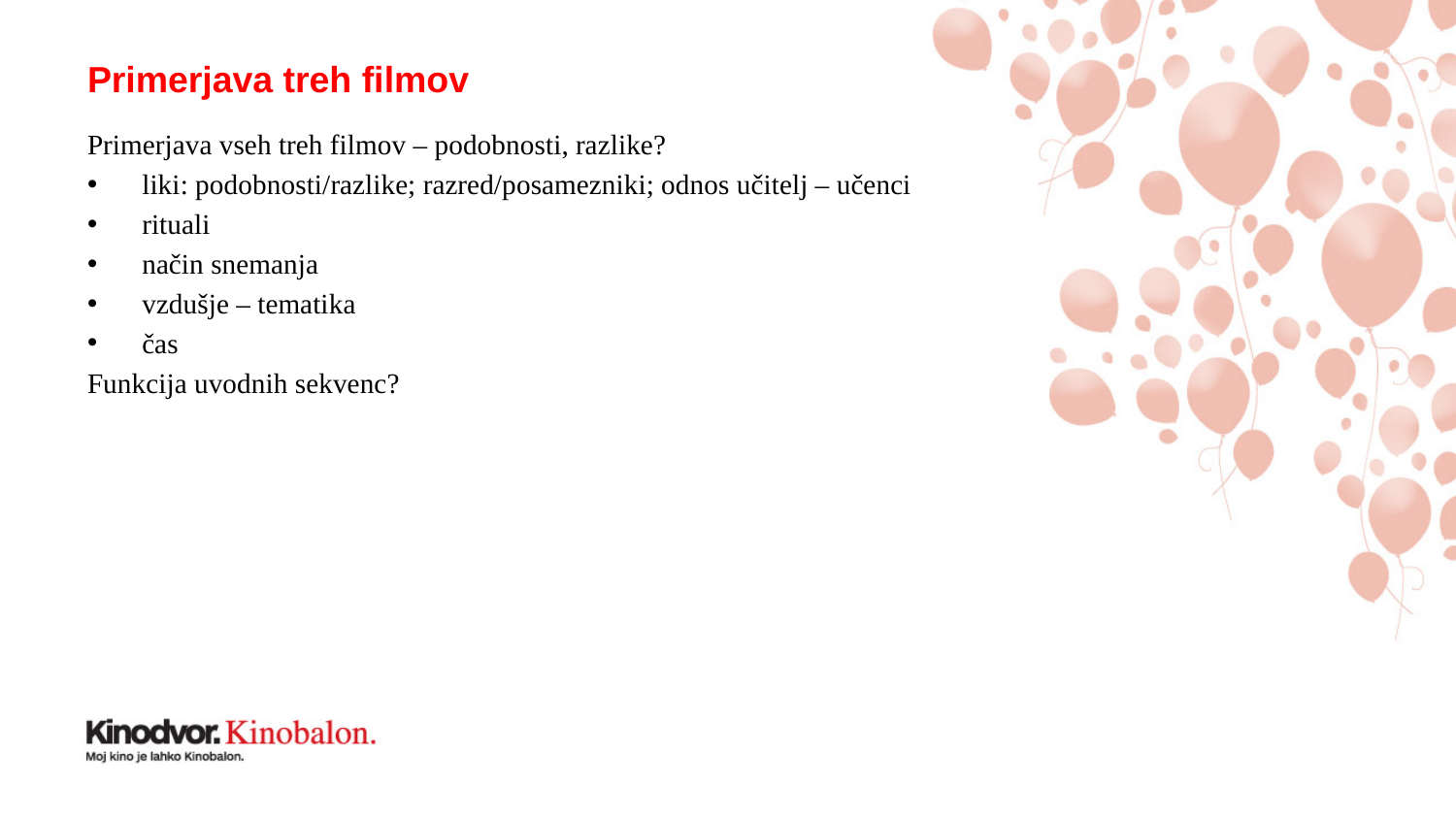

# Primerjava treh filmov
Primerjava vseh treh filmov – podobnosti, razlike?
liki: podobnosti/razlike; razred/posamezniki; odnos učitelj – učenci
rituali
način snemanja
vzdušje – tematika
čas
Funkcija uvodnih sekvenc?